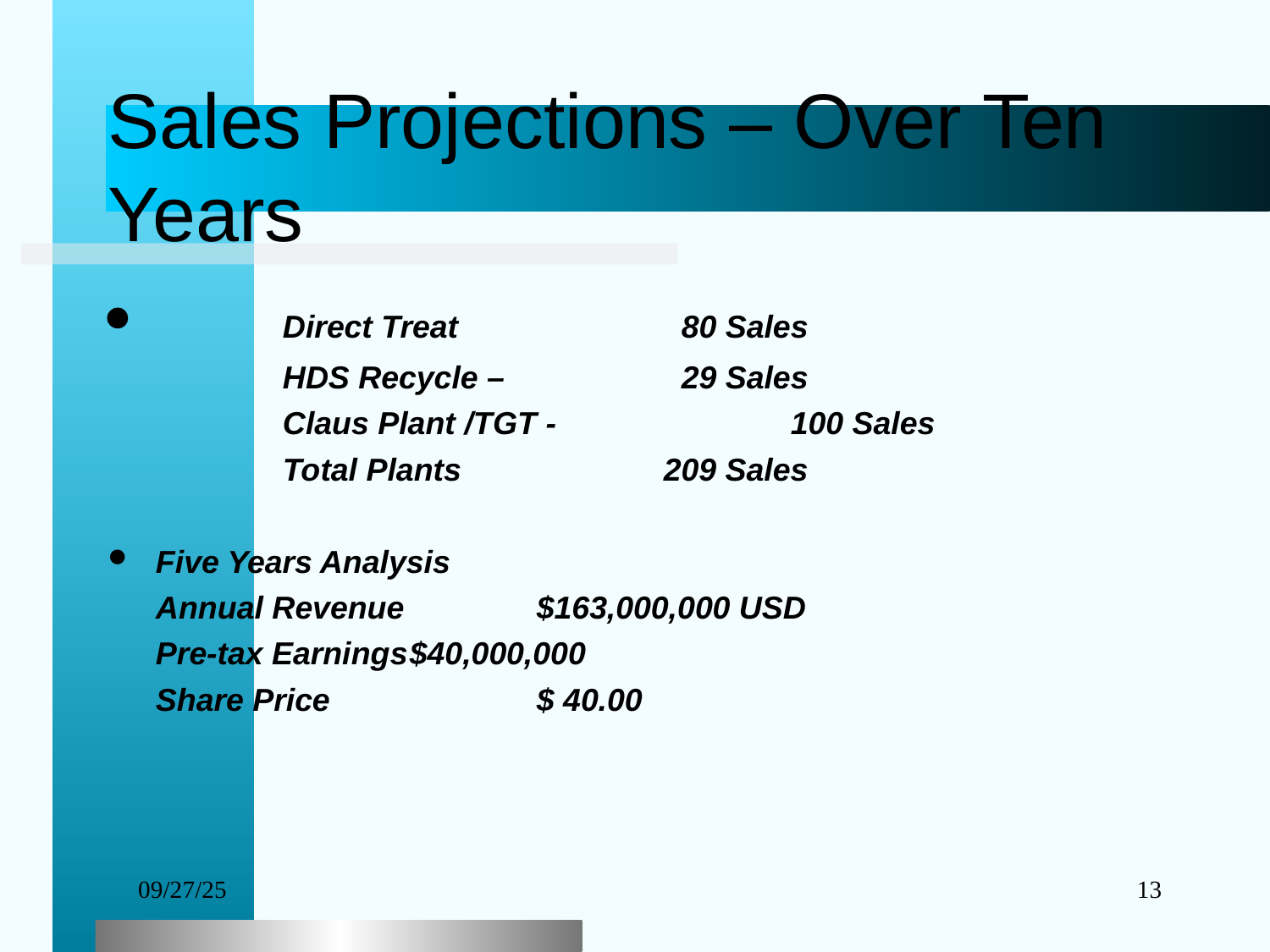

Sales Projections – Over Ten Years
# •    	Direct Treat ­ 	  	  80 Sales
		HDS Recycle –	  	  29 Sales
		Claus Plant /TGT - 		100 Sales
		Total Plants		209 Sales

Five Years Analysis
	Annual Revenue		$163,000,000 USD
	Pre-tax Earnings	$40,000,000
	Share Price		$ 40.00

09/27/25
13